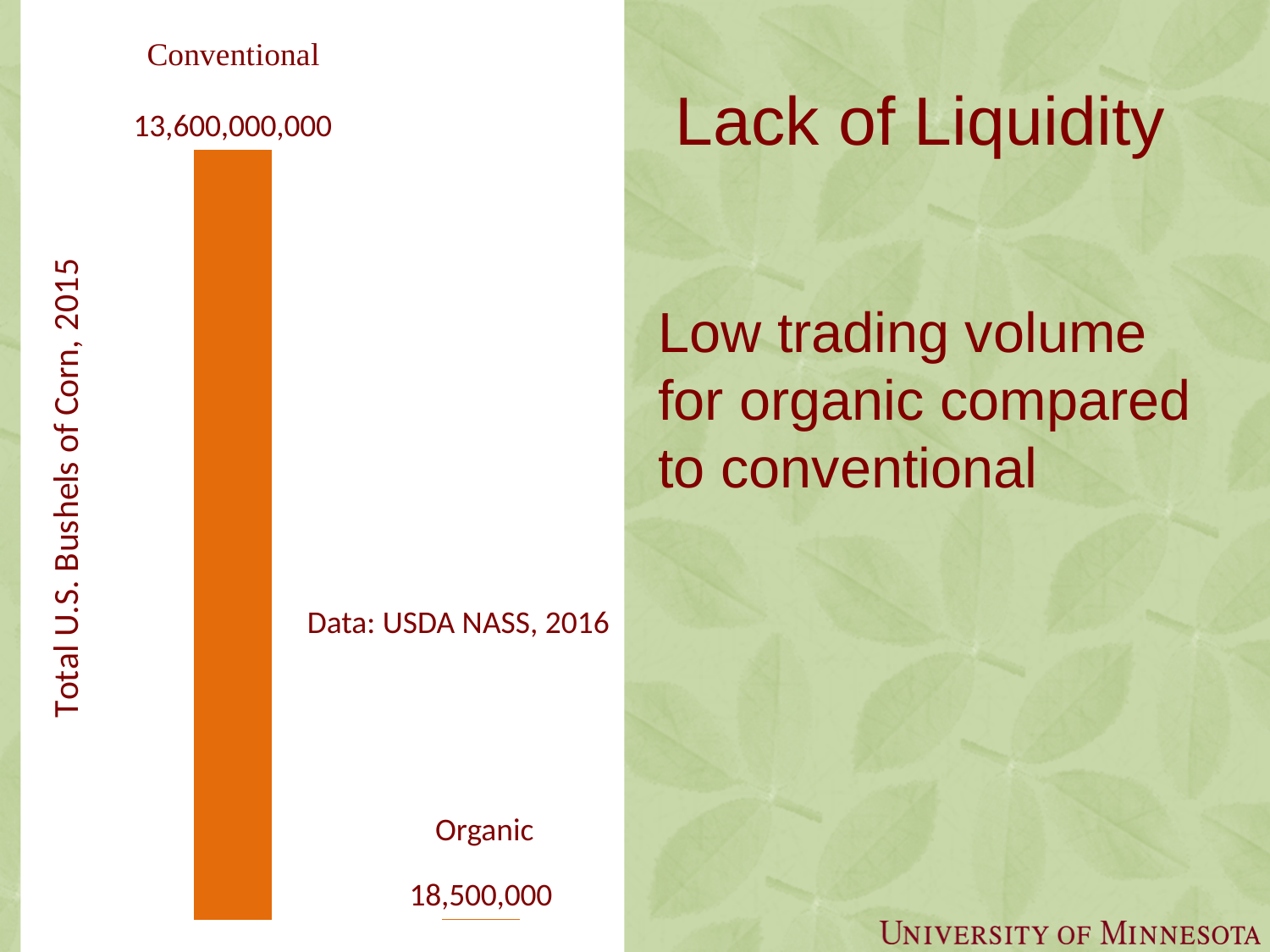

### Chart

| Category |  |
|---|---|
| Conventional | 13600000000.0 |
| Organic | 18500000.0 |
# Lack of Liquidity

Low trading volume for organic compared to conventional
Data: USDA NASS, 2016
Organic